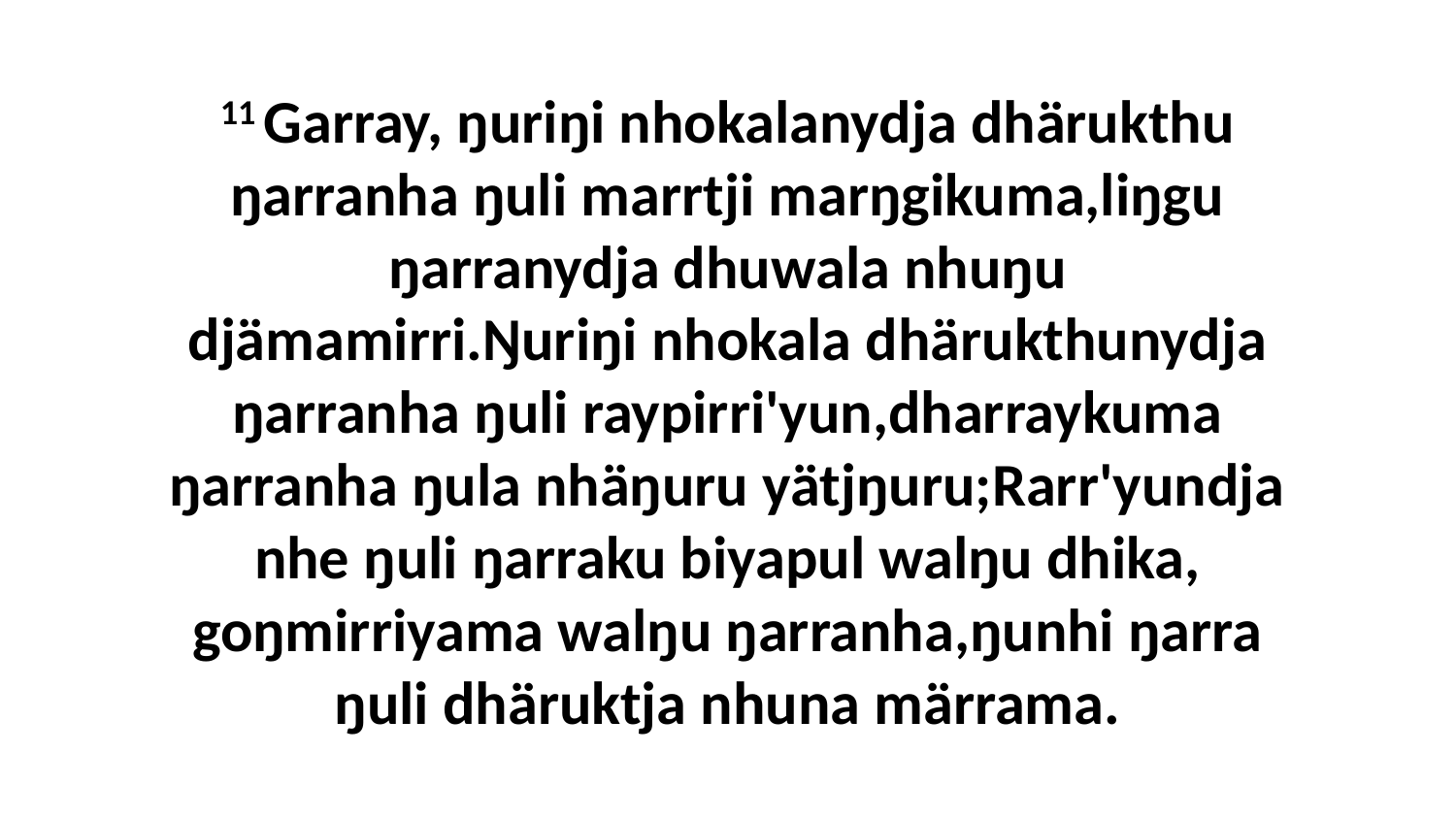

11 Garray, ŋuriŋi nhokalanydja dhärukthu ŋarranha ŋuli marrtji marŋgikuma,liŋgu ŋarranydja dhuwala nhuŋu djämamirri.Ŋuriŋi nhokala dhärukthunydja ŋarranha ŋuli raypirri'yun,dharraykuma ŋarranha ŋula nhäŋuru yätjŋuru;Rarr'yundja nhe ŋuli ŋarraku biyapul walŋu dhika, goŋmirriyama walŋu ŋarranha,ŋunhi ŋarra ŋuli dhäruktja nhuna märrama.